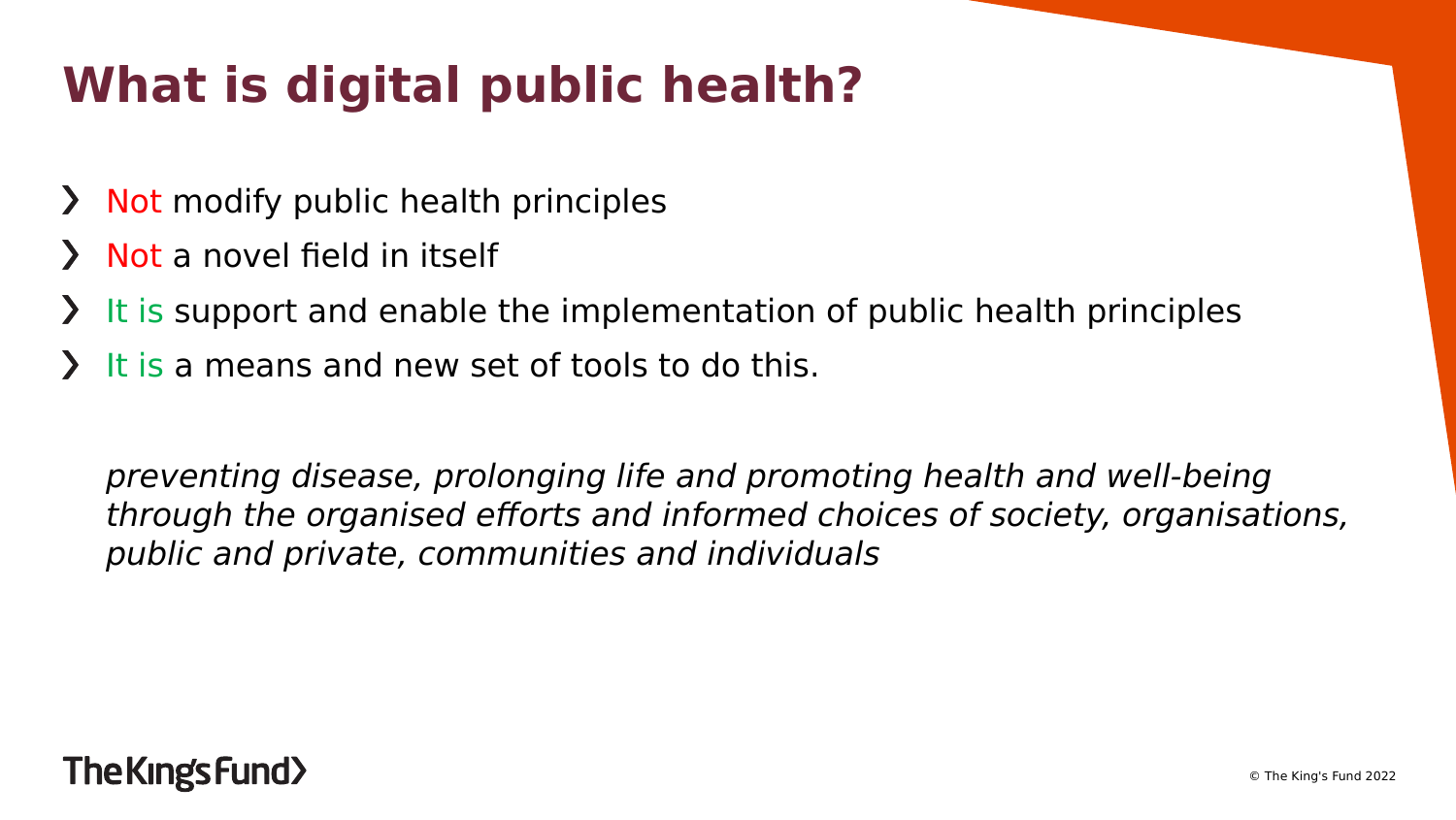

# What is digital public health?
Not modify public health principles
Not a novel field in itself
It is support and enable the implementation of public health principles
It is a means and new set of tools to do this.

preventing disease, prolonging life and promoting health and well-being through the organised efforts and informed choices of society, organisations, public and private, communities and individuals